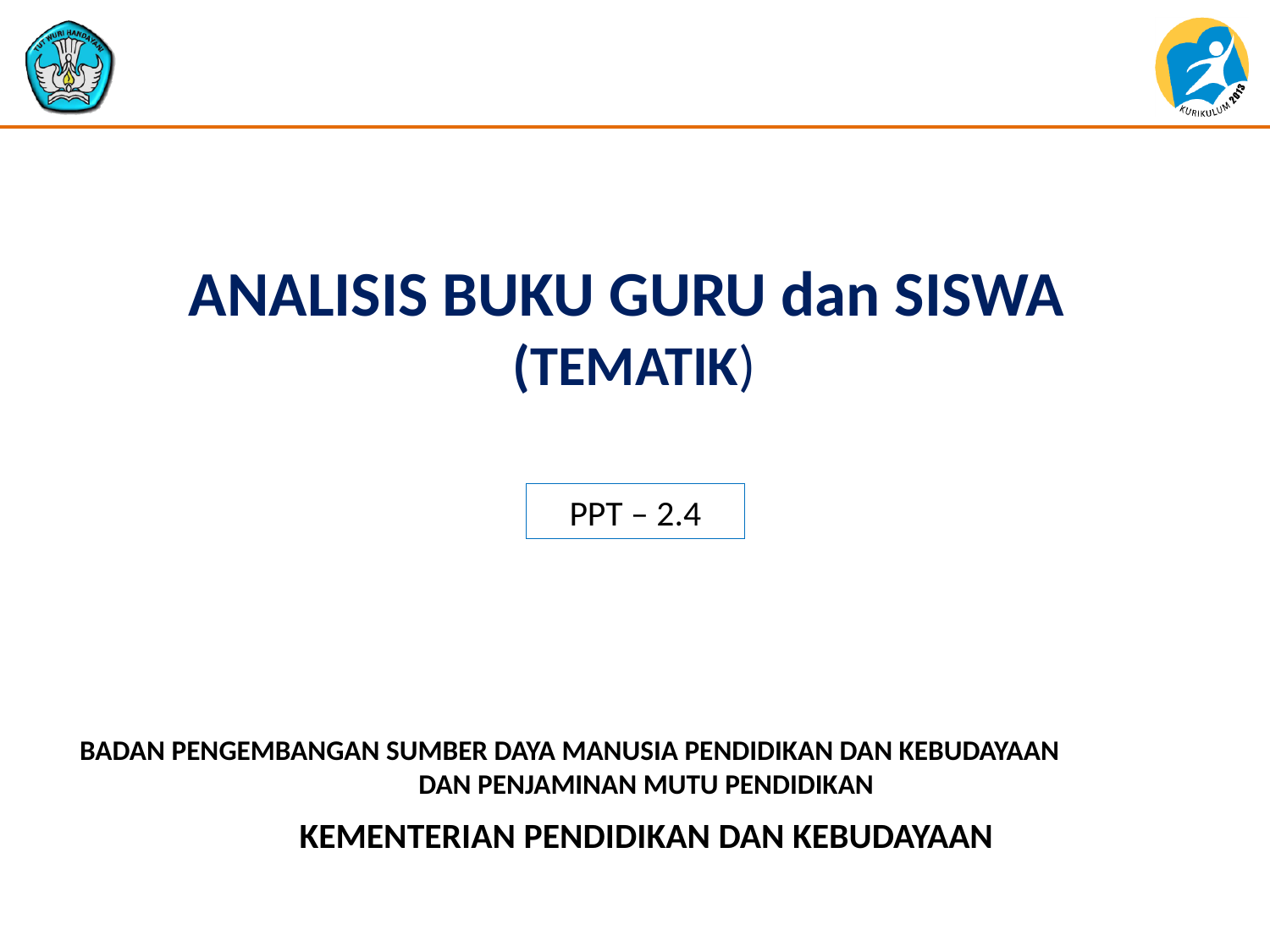

# ANALISIS BUKU GURU dan SISWA (TEMATIK)
PPT – 2.4